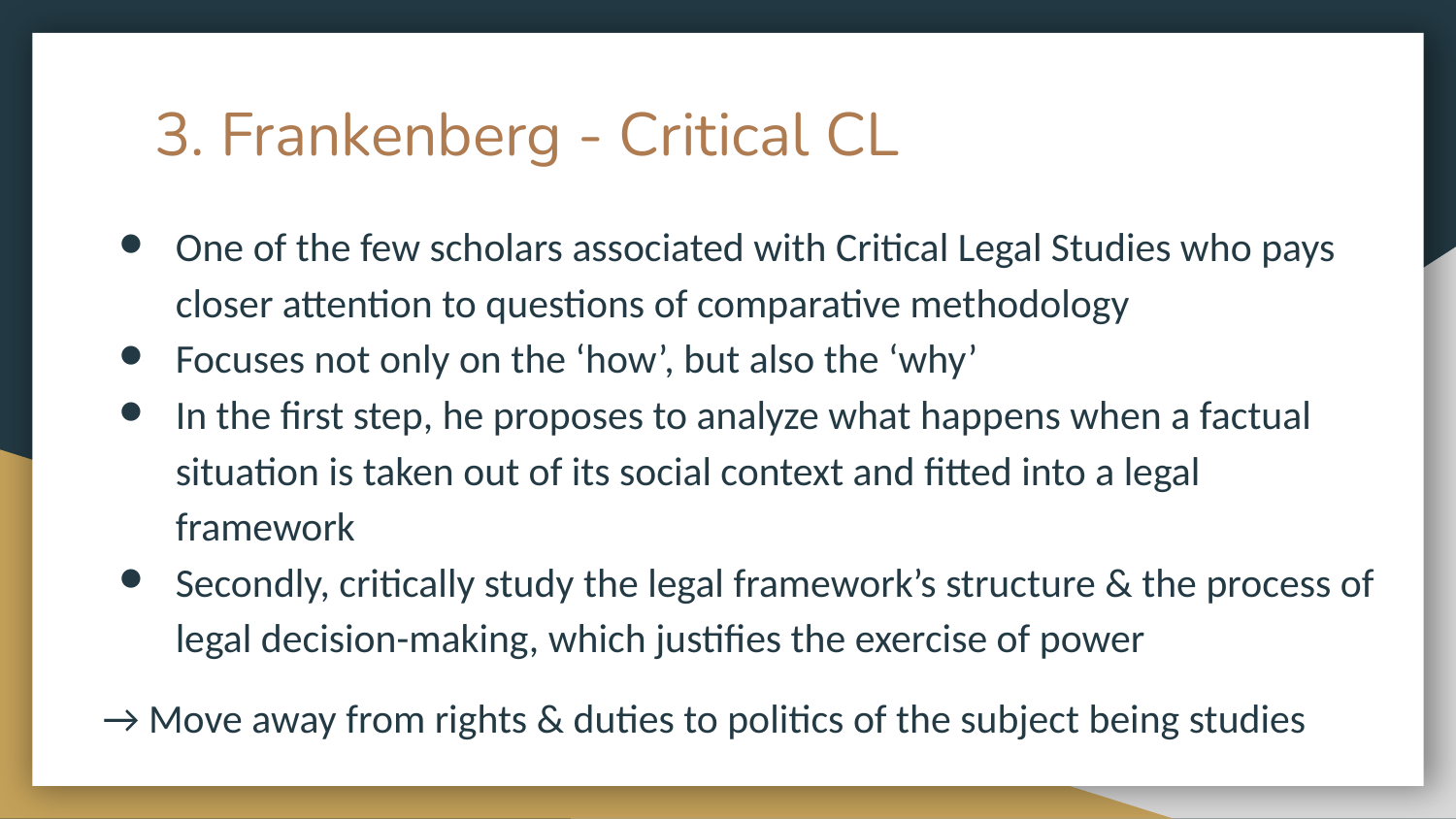

# 3. Frankenberg - Critical CL
One of the few scholars associated with Critical Legal Studies who pays closer attention to questions of comparative methodology
Focuses not only on the ‘how’, but also the ‘why’
In the first step, he proposes to analyze what happens when a factual situation is taken out of its social context and fitted into a legal framework
Secondly, critically study the legal framework’s structure & the process of legal decision-making, which justifies the exercise of power
→ Move away from rights & duties to politics of the subject being studies